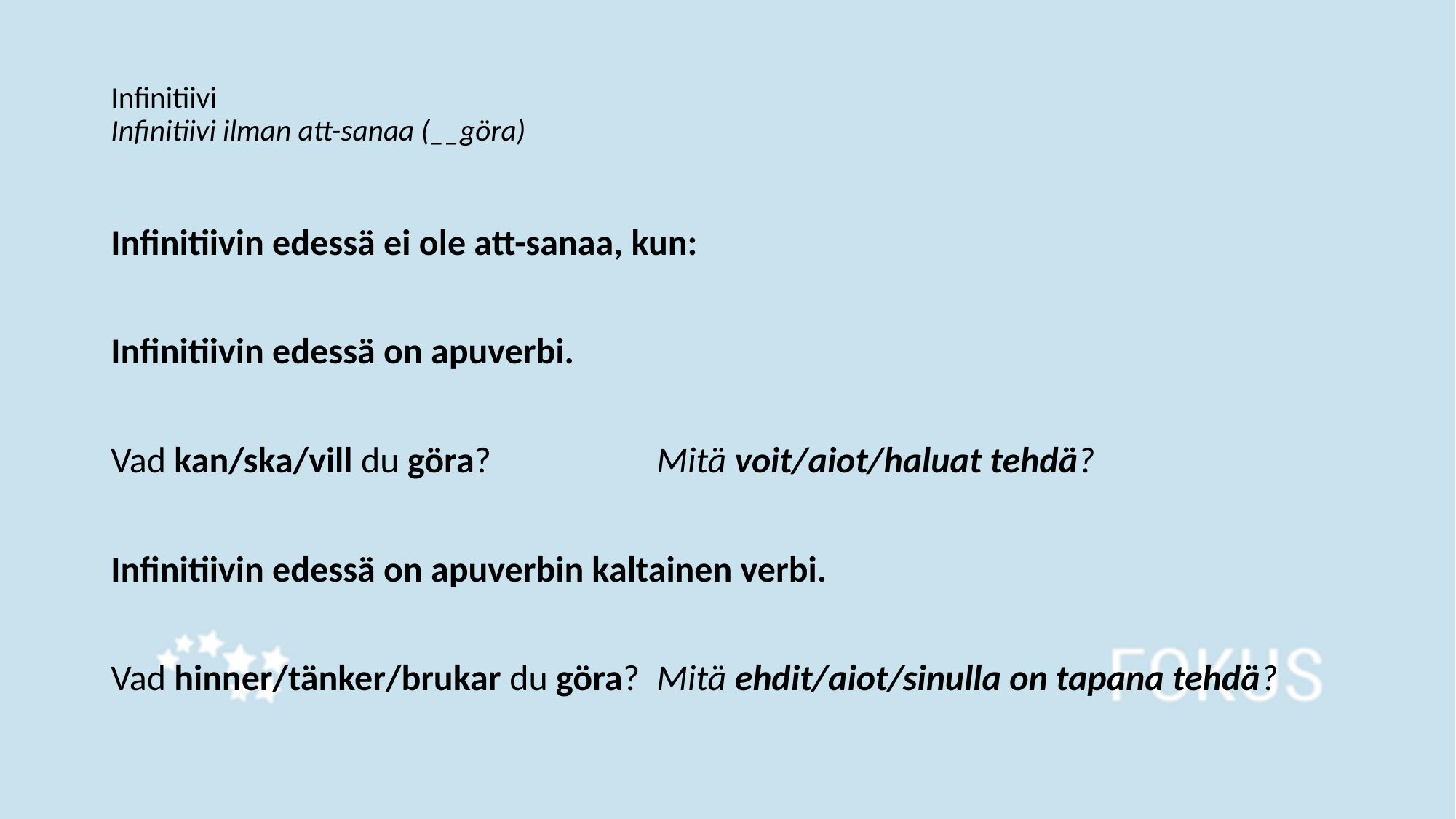

# Infinitiivi Infinitiivi ilman att-sanaa (__göra)
Infinitiivin edessä ei ole att-sanaa, kun:

Infinitiivin edessä on apuverbi.

Vad kan/ska/vill du göra?		Mitä voit/aiot/haluat tehdä?

Infinitiivin edessä on apuverbin kaltainen verbi.

Vad hinner/tänker/brukar du göra?	Mitä ehdit/aiot/sinulla on tapana tehdä?